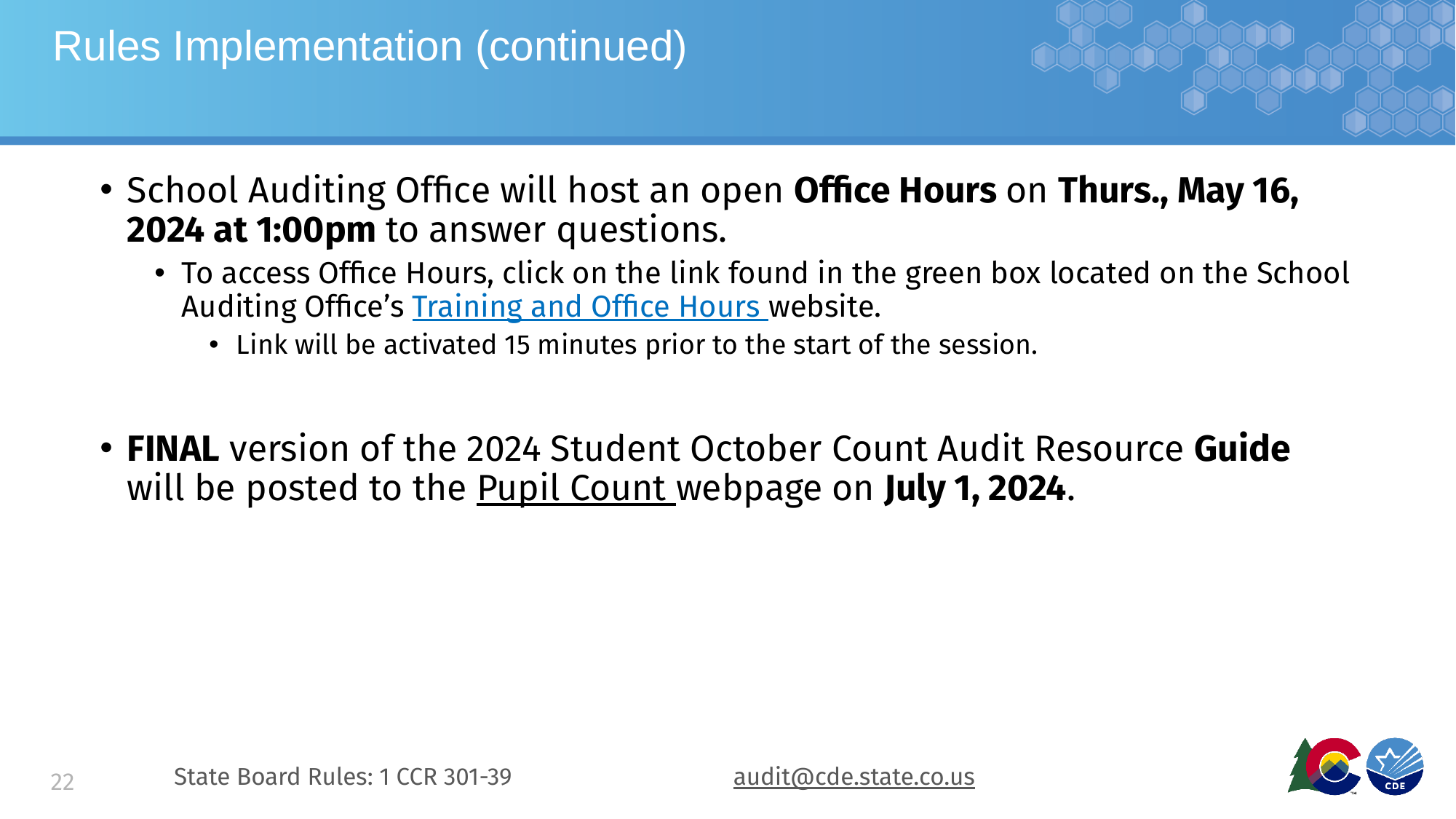

# Rules Implementation (continued)
School Auditing Office will host an open Office Hours on Thurs., May 16, 2024 at 1:00pm to answer questions.
To access Office Hours, click on the link found in the green box located on the School Auditing Office’s Training and Office Hours website.
Link will be activated 15 minutes prior to the start of the session.

FINAL version of the 2024 Student October Count Audit Resource Guide will be posted to the Pupil Count webpage on July 1, 2024.
State Board Rules: 1 CCR 301-39
audit@cde.state.co.us

22